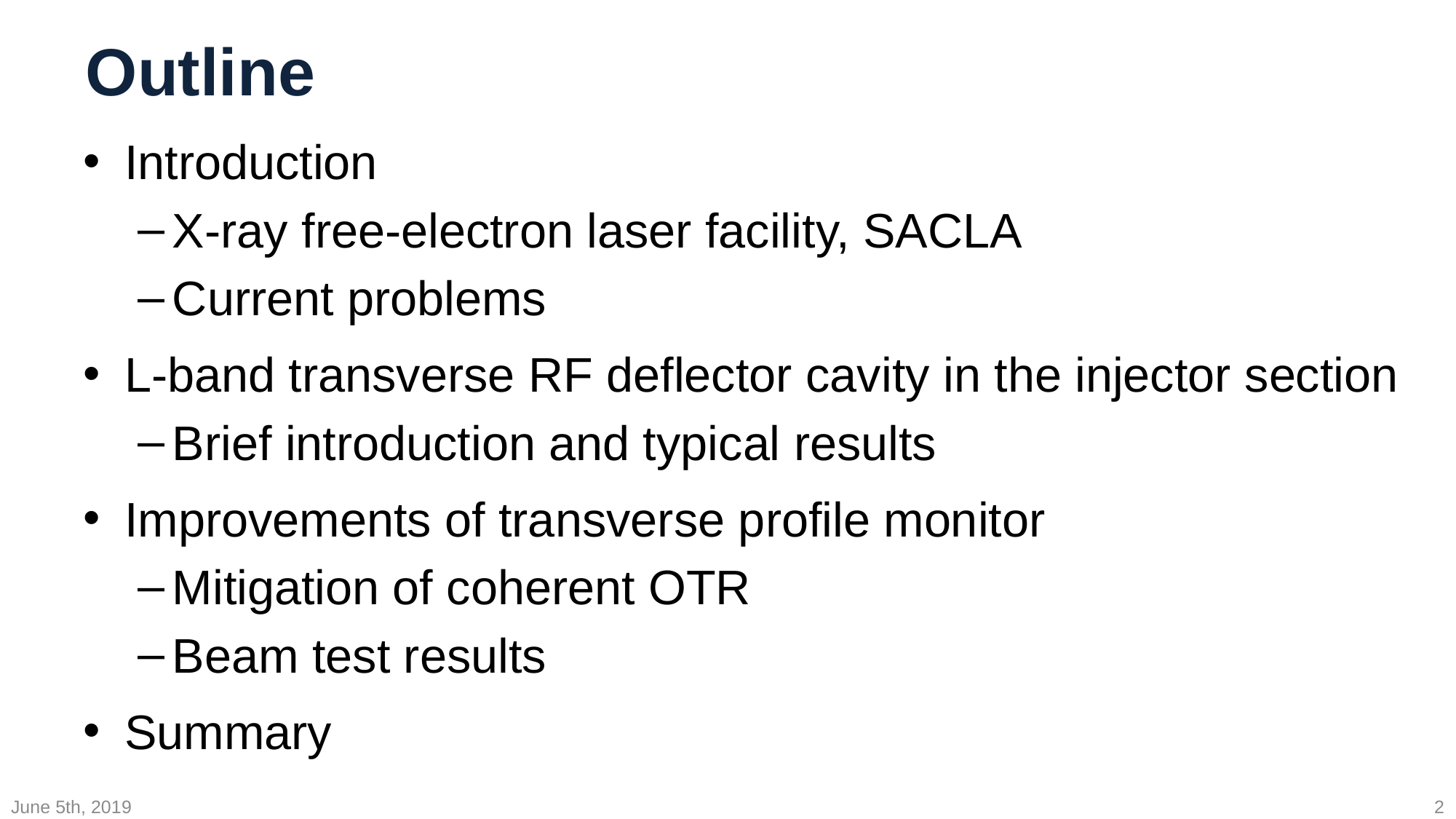

# Outline
Introduction
X-ray free-electron laser facility, SACLA
Current problems
L-band transverse RF deflector cavity in the injector section
Brief introduction and typical results
Improvements of transverse profile monitor
Mitigation of coherent OTR
Beam test results
Summary
June 5th, 2019
2